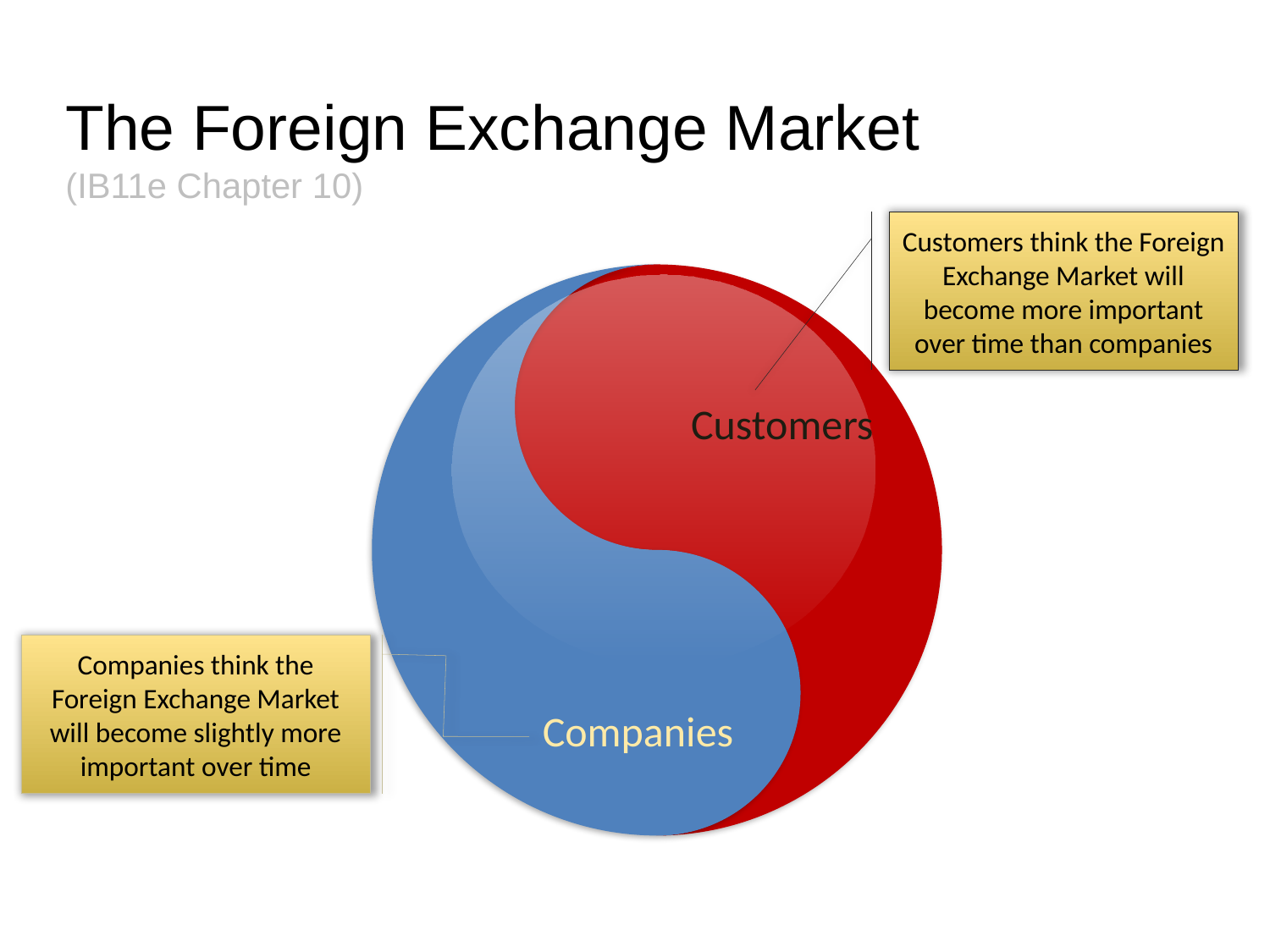

# The Foreign Exchange Market (IB11e Chapter 10)
Customers think the Foreign Exchange Market will become more important over time than companies
Customers

Companies think the Foreign Exchange Market will become slightly more important over time
Companies